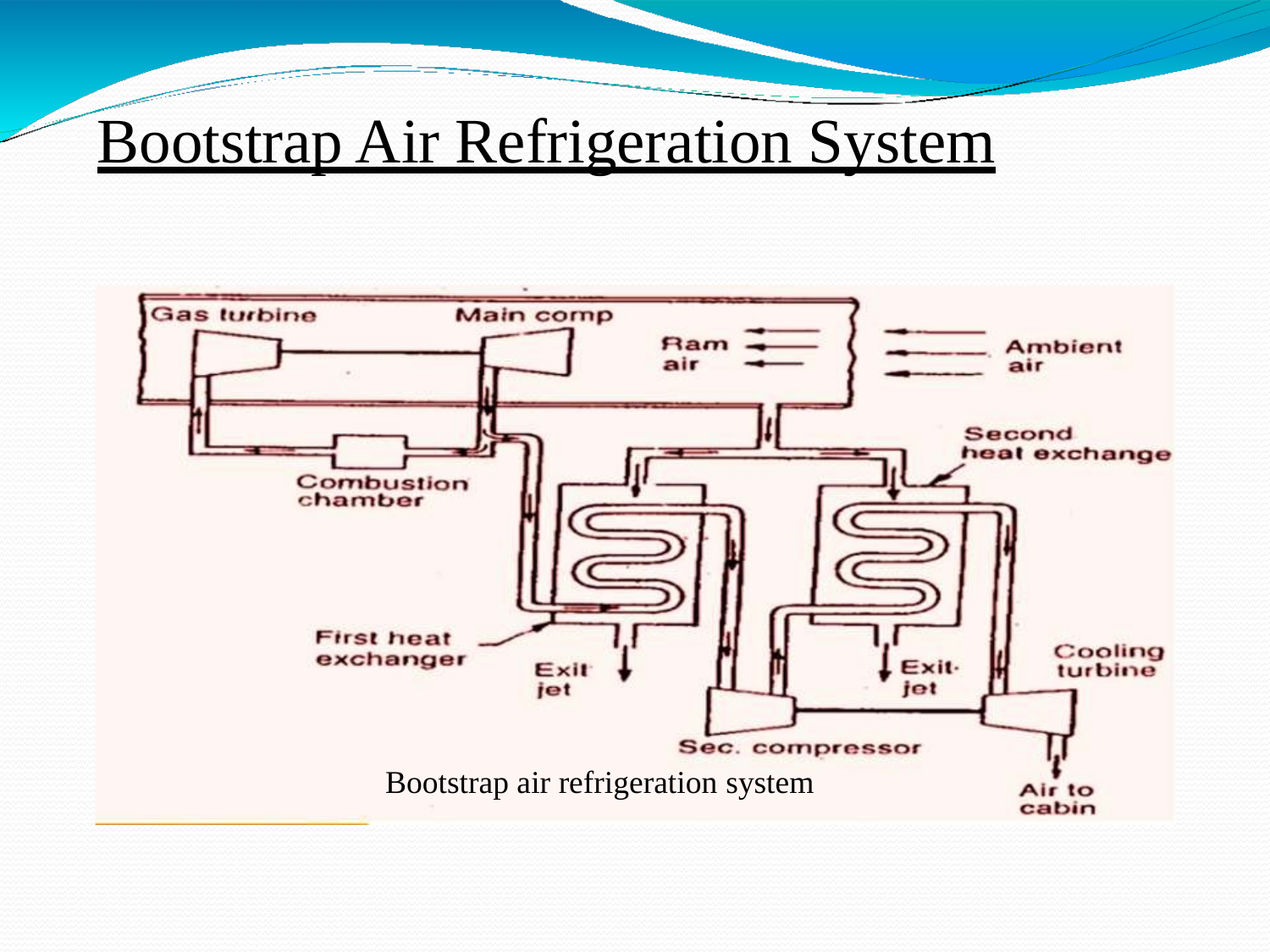

# Bootstrap Air Refrigeration System

Bootstrap air refrigeration system